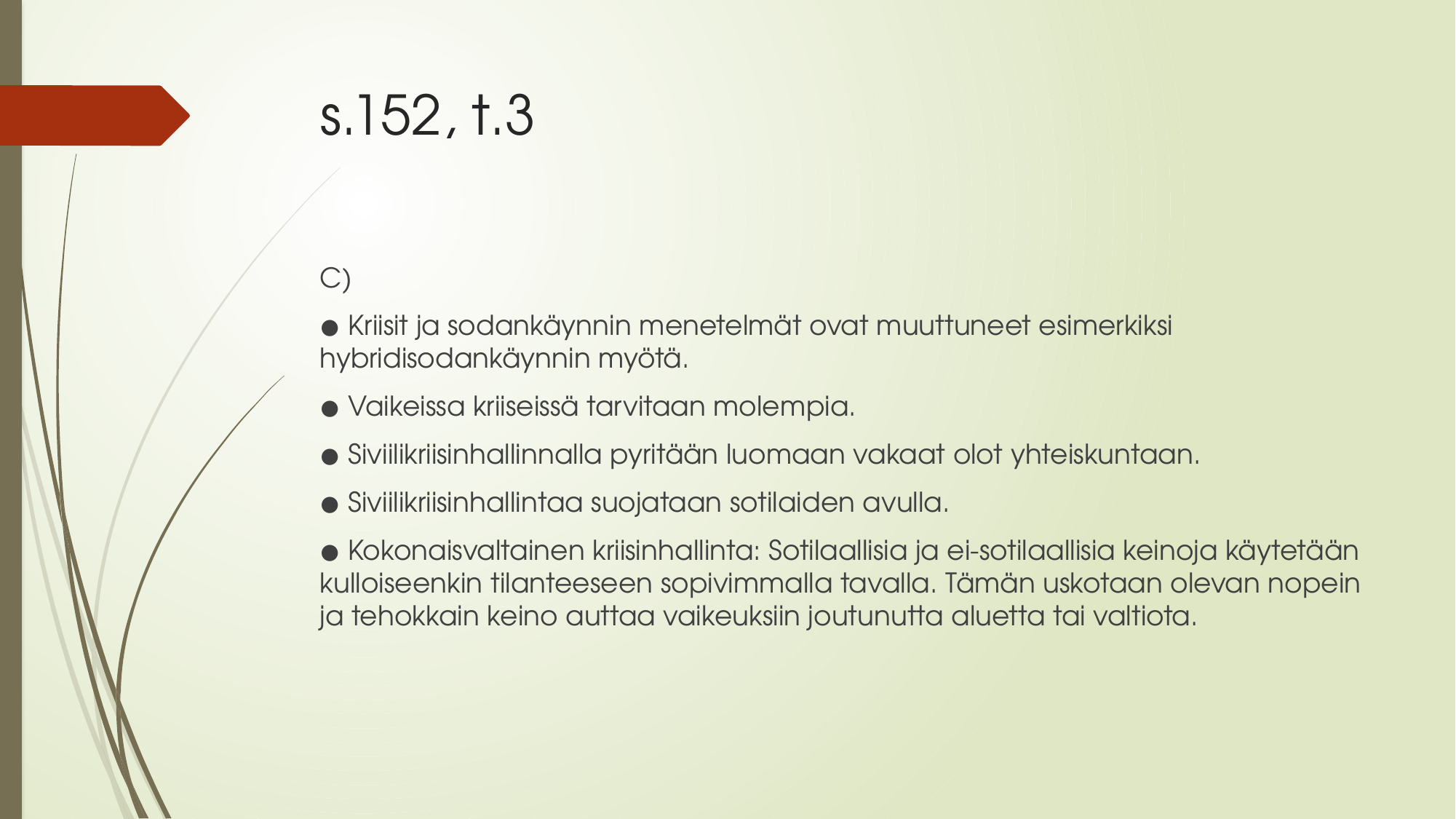

# s.152, t.3
C)
● Kriisit ja sodankäynnin menetelmät ovat muuttuneet esimerkiksi hybridisodankäynnin myötä.
● Vaikeissa kriiseissä tarvitaan molempia.
● Siviilikriisinhallinnalla pyritään luomaan vakaat olot yhteiskuntaan.
● Siviilikriisinhallintaa suojataan sotilaiden avulla.
● Kokonaisvaltainen kriisinhallinta: Sotilaallisia ja ei-sotilaallisia keinoja käytetään kulloiseenkin tilanteeseen sopivimmalla tavalla. Tämän uskotaan olevan nopein ja tehokkain keino auttaa vaikeuksiin joutunutta aluetta tai valtiota.